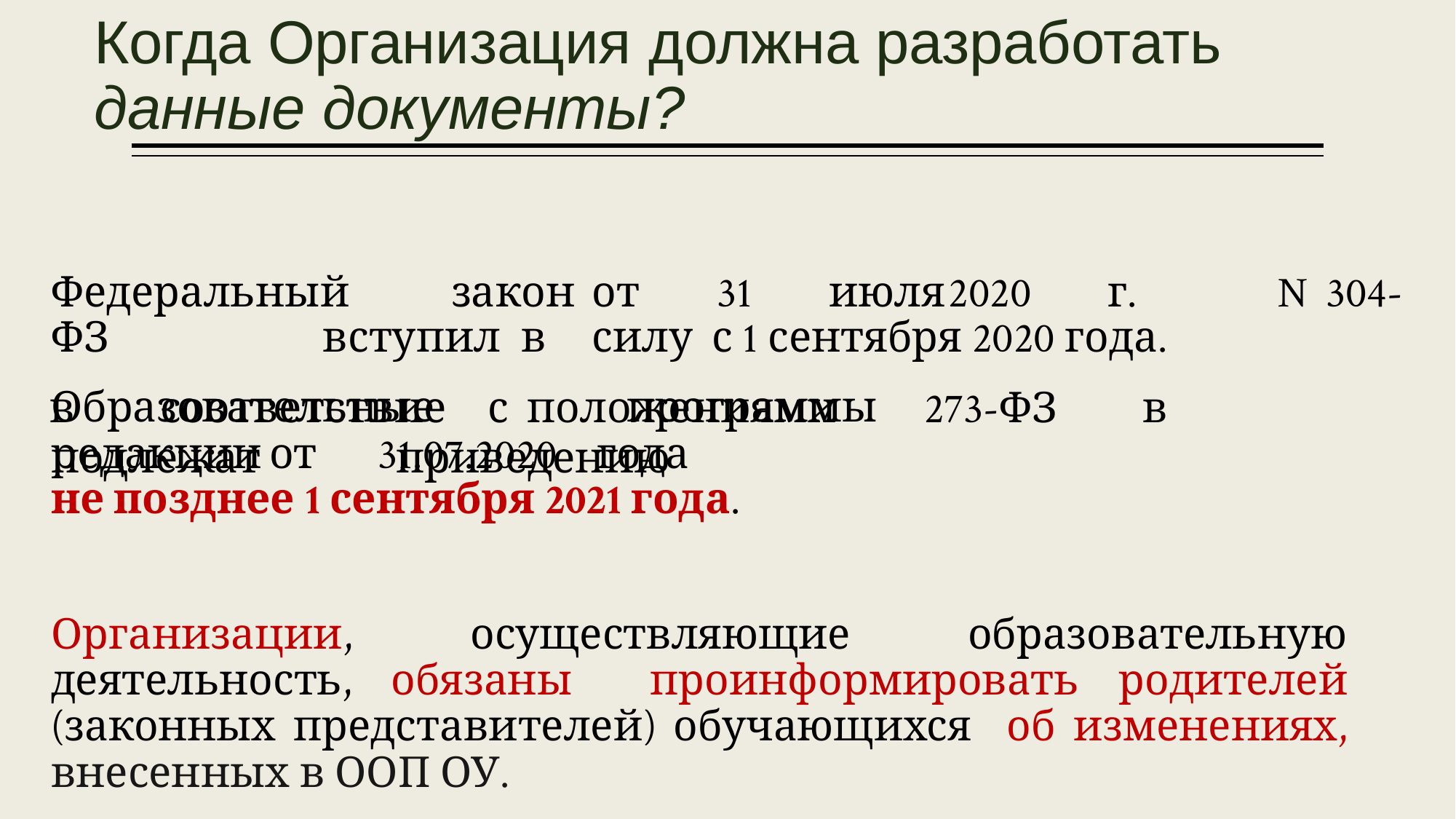

# Когда Организация должна разработать  данные документы?
Федеральный	закон	от	31	июля	2020	г.	N	304-ФЗ	вступил	в	силу  с 1 сентября 2020 года.
Образовательные	программы	подлежат	приведению
в	соответствие	с  положениями	273-ФЗ	в	редакции	от	31.07.2020	года
не позднее 1 сентября 2021 года.

Организации, осуществляющие образовательную деятельность, обязаны  проинформировать родителей (законных представителей) обучающихся  об изменениях, внесенных в ООП ОУ.